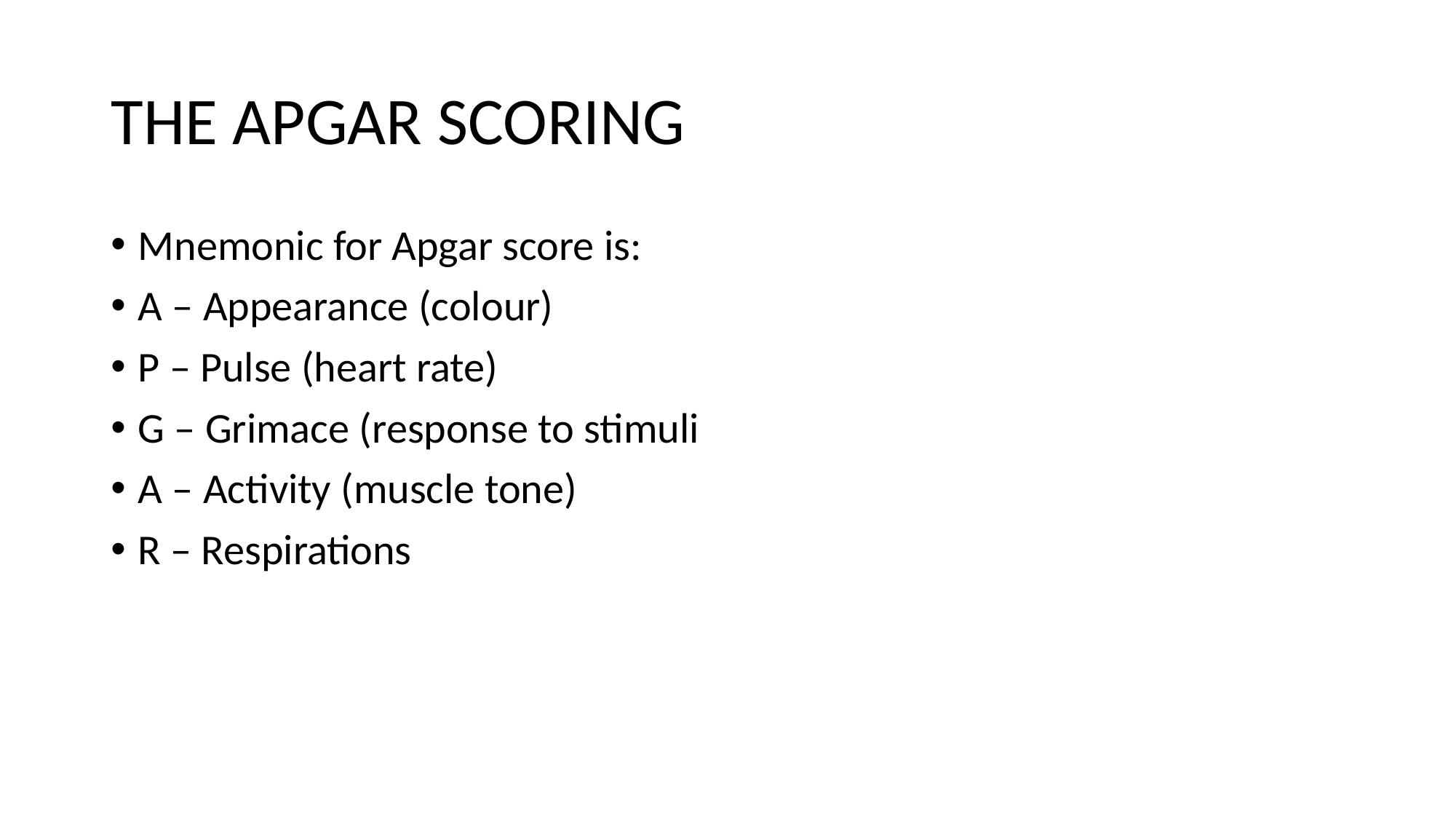

# THE APGAR SCORING
Mnemonic for Apgar score is:
A – Appearance (colour)
P – Pulse (heart rate)
G – Grimace (response to stimuli
A – Activity (muscle tone)
R – Respirations